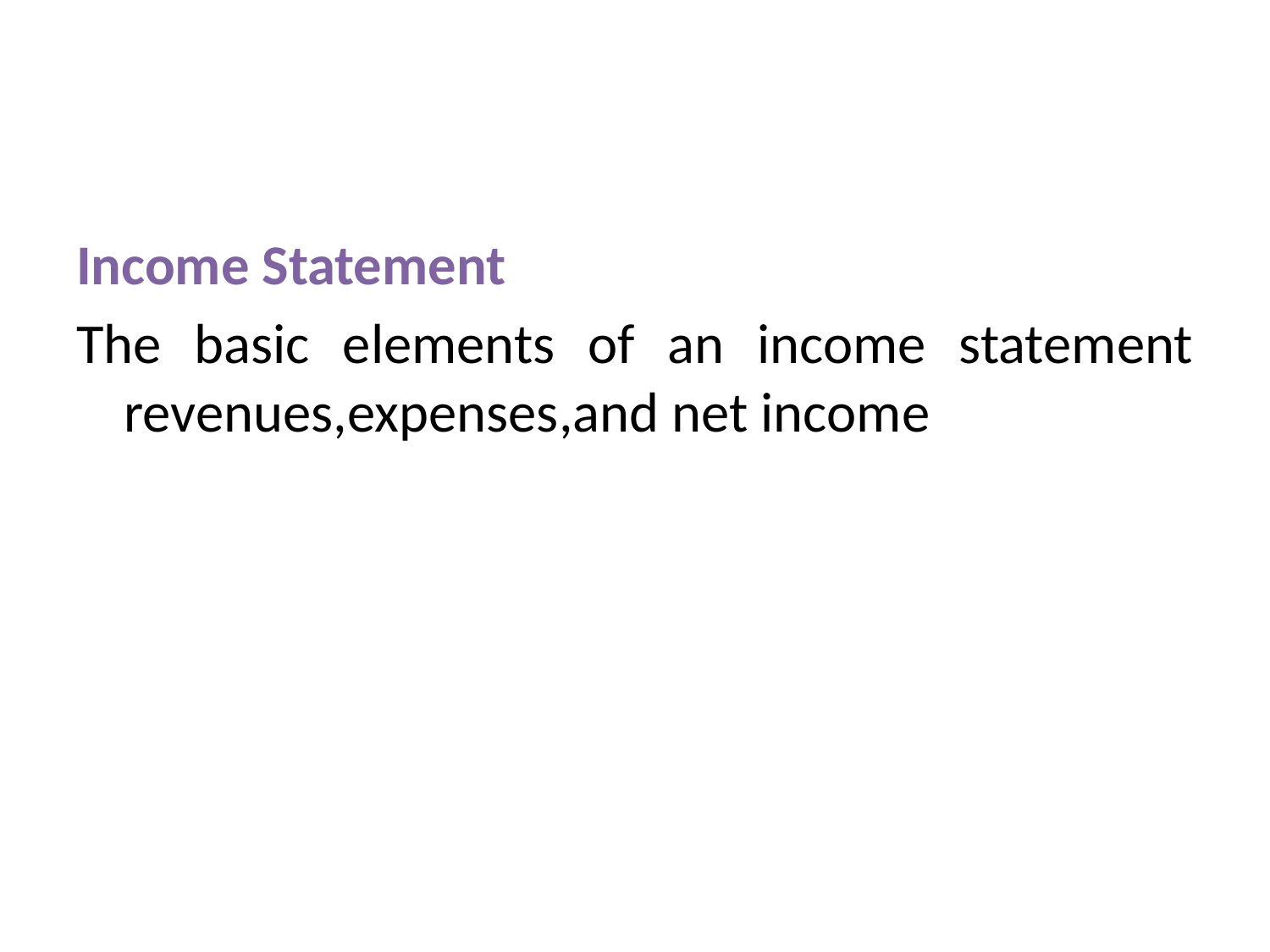

#
Income Statement
The basic elements of an income statement revenues,expenses,and net income